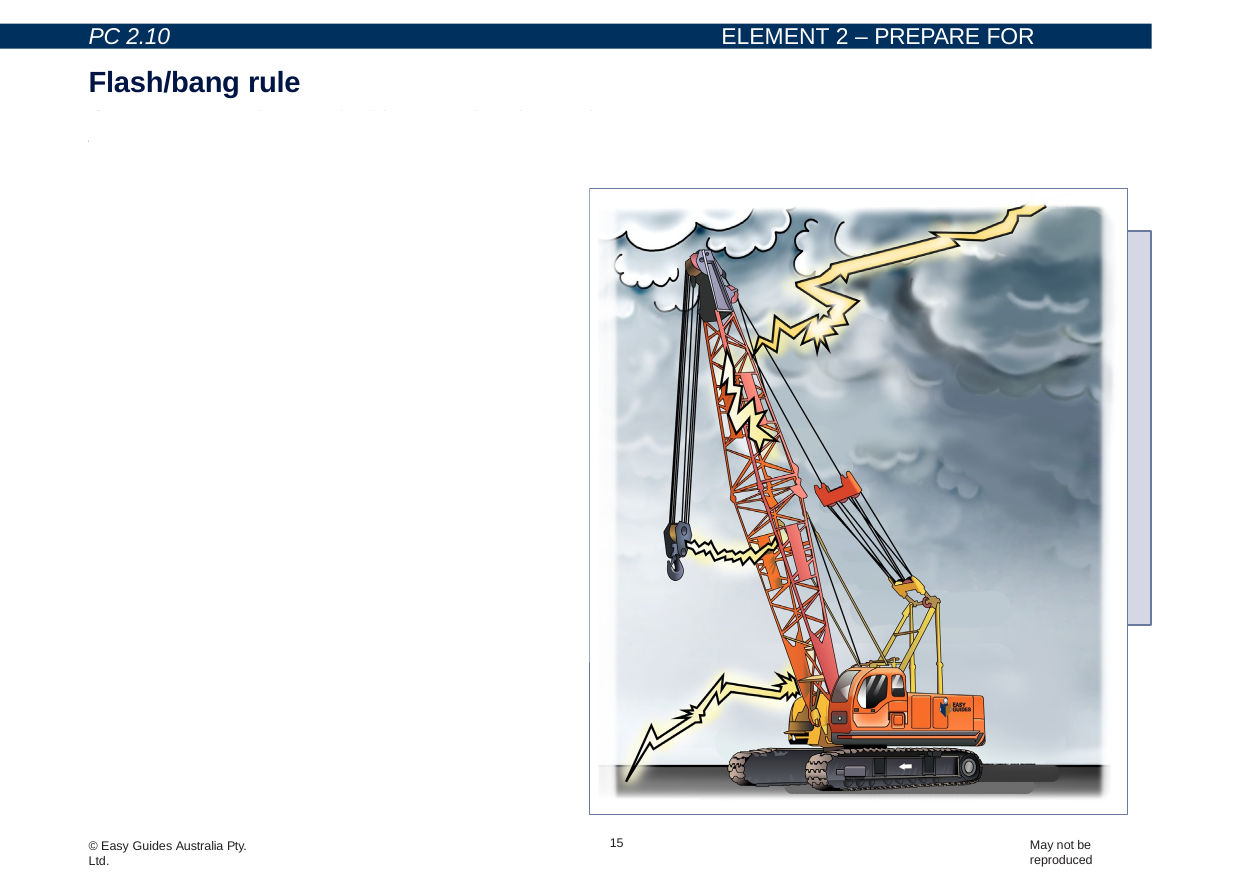

PC 2.10	ELEMENT 2 – PREPARE FOR WORK/TASK
# Flash/bang rule
If a storm is approaching you should cease work until safe to do so.
The flash/bang rule is an indication only and you should find out what your workplace rules are.

After you see lightning count the seconds  until you hear thunder
Every 3 seconds means the lightning is  1 kilometre away
For example, a 30 second gap means the  lightning is about 10 kilometres away
You should NOT work if lightning is within  a 15 kilometre radius
15
May not be reproduced
© Easy Guides Australia Pty. Ltd.